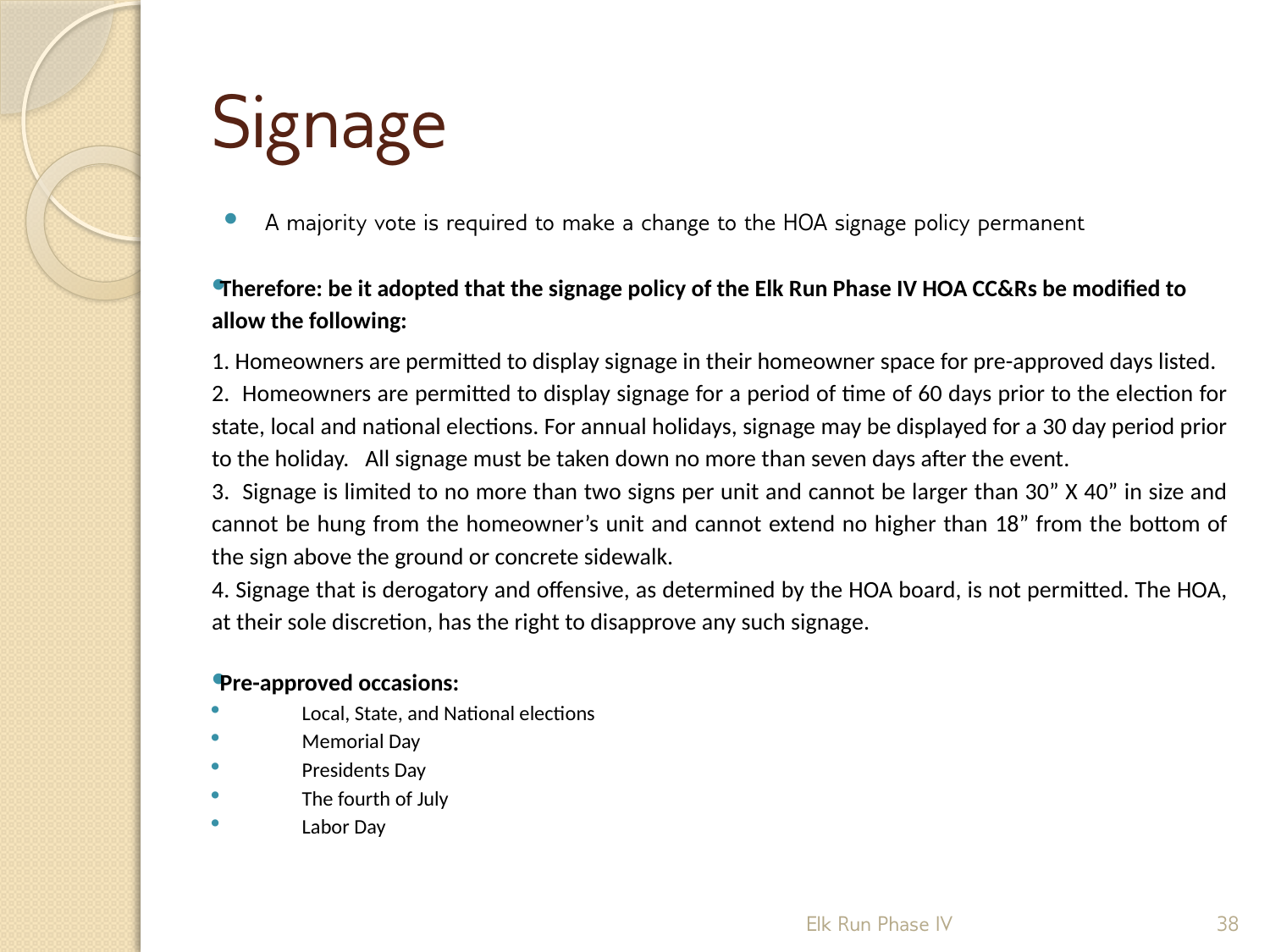

# Signage
A majority vote is required to make a change to the HOA signage policy permanent

Therefore: be it adopted that the signage policy of the Elk Run Phase IV HOA CC&Rs be modified to allow the following:
1. Homeowners are permitted to display signage in their homeowner space for pre-approved days listed.
2.  Homeowners are permitted to display signage for a period of time of 60 days prior to the election for state, local and national elections. For annual holidays, signage may be displayed for a 30 day period prior to the holiday.   All signage must be taken down no more than seven days after the event.
3.  Signage is limited to no more than two signs per unit and cannot be larger than 30” X 40” in size and cannot be hung from the homeowner’s unit and cannot extend no higher than 18” from the bottom of the sign above the ground or concrete sidewalk.
4. Signage that is derogatory and offensive, as determined by the HOA board, is not permitted. The HOA, at their sole discretion, has the right to disapprove any such signage.

Pre-approved occasions:
Local, State, and National elections
Memorial Day
Presidents Day
The fourth of July
Labor Day

Elk Run Phase IV
38